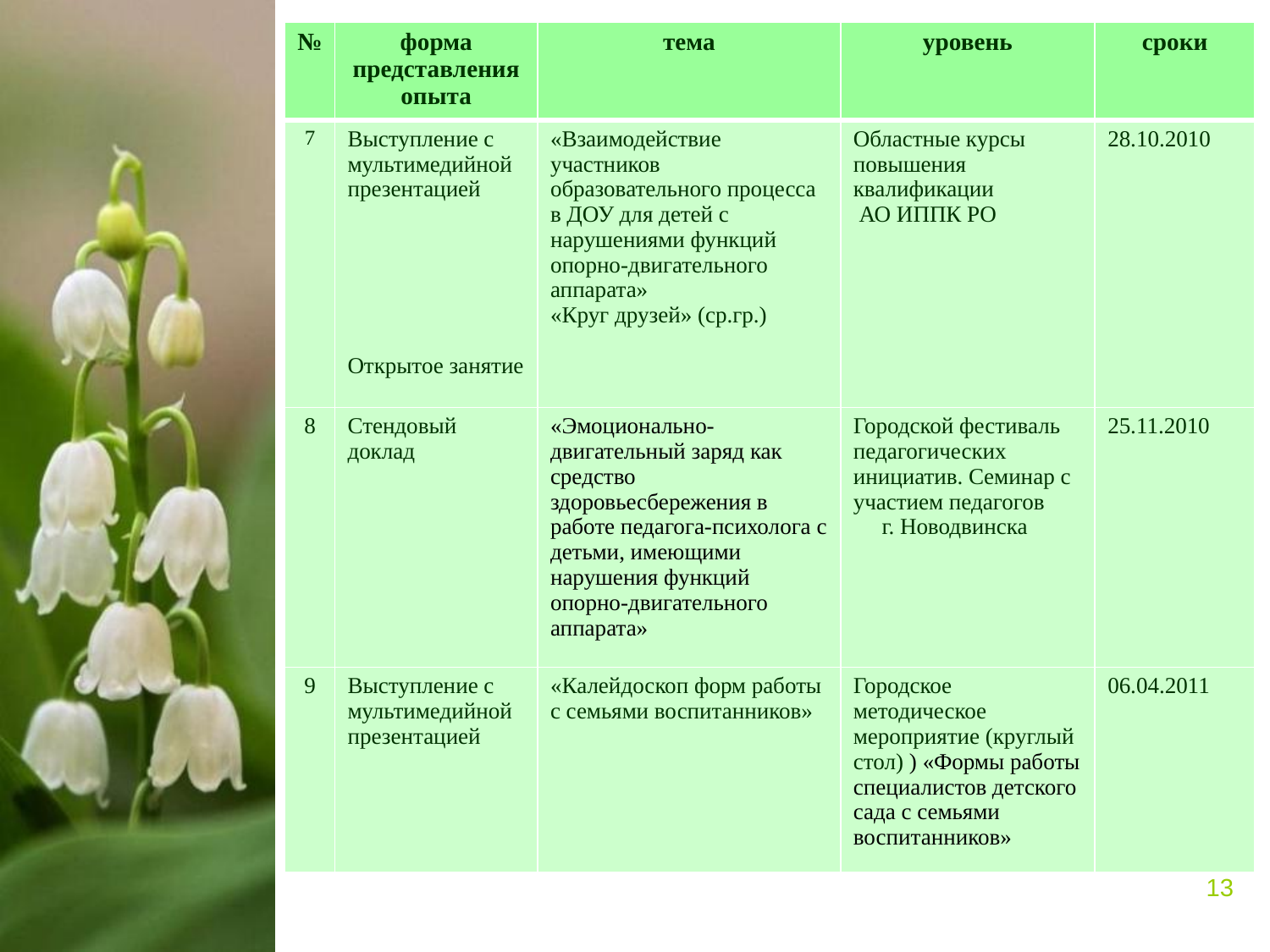

| № | форма представления опыта | тема | уровень | сроки |
| --- | --- | --- | --- | --- |
| 7 | Выступление с мультимедийной презентацией Открытое занятие | «Взаимодействие участников образовательного процесса в ДОУ для детей с нарушениями функций опорно-двигательного аппарата» «Круг друзей» (ср.гр.) | Областные курсы повышения квалификации АО ИППК РО | 28.10.2010 |
| 8 | Стендовый доклад | «Эмоционально-двигательный заряд как средство здоровьесбережения в работе педагога-психолога с детьми, имеющими нарушения функций опорно-двигательного аппарата» | Городской фестиваль педагогических инициатив. Семинар с участием педагогов г. Новодвинска | 25.11.2010 |
| 9 | Выступление с мультимедийной презентацией | «Калейдоскоп форм работы с семьями воспитанников» | Городское методическое мероприятие (круглый стол) ) «Формы работы специалистов детского сада с семьями воспитанников» | 06.04.2011 |
13